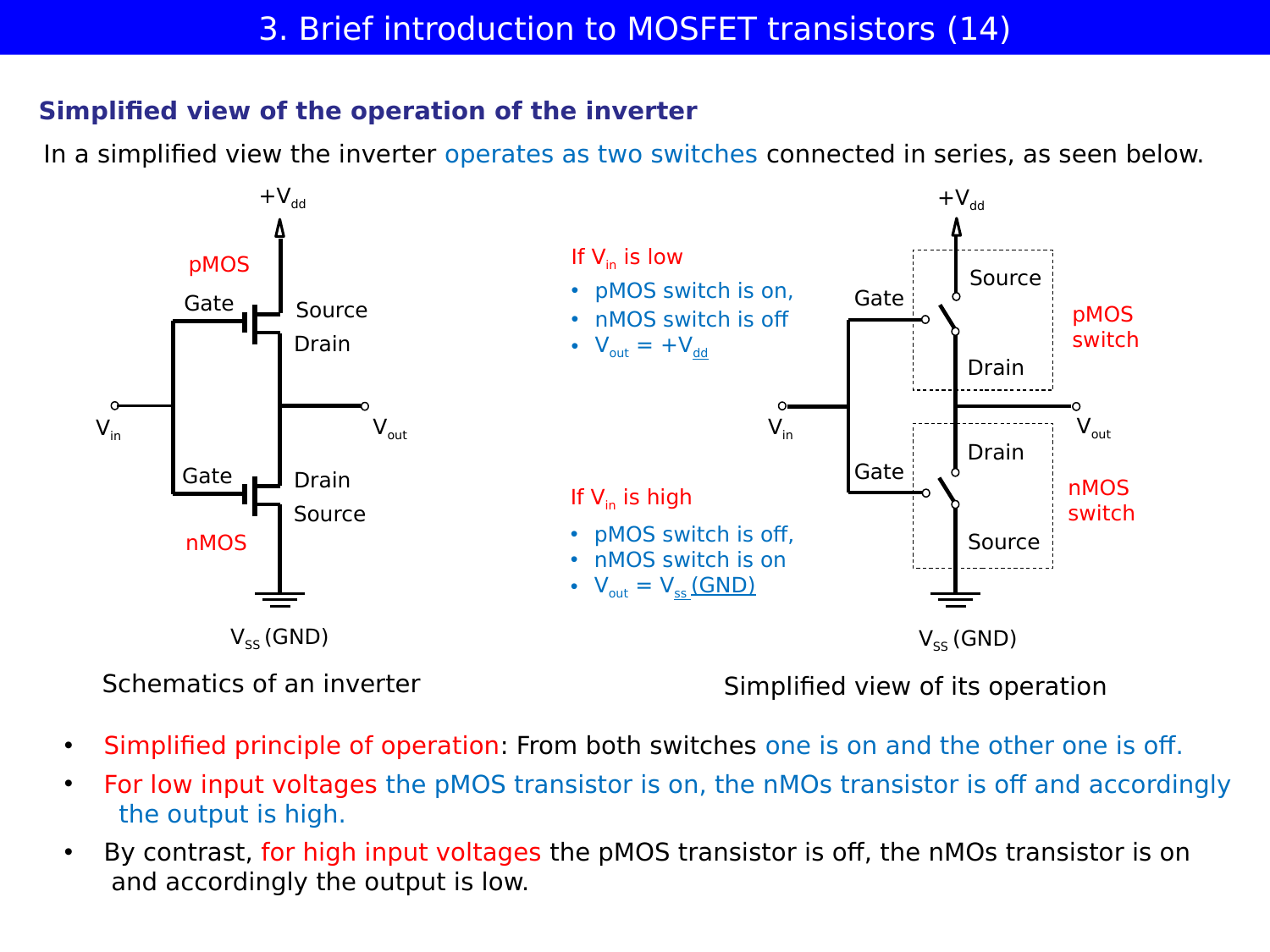

# 3. Brief introduction to MOSFET transistors (14)
Simplified view of the operation of the inverter
In a simplified view the inverter operates as two switches connected in series, as seen below.
+Vdd
+Vdd

If Vin is low
pMOS switch is on,
nMOS switch is off
Vout = +Vdd
pMOS

Gate
Source

pMOS
switch

Drain

Drain

Vout
Vout
Vin
Vin

Drain
Gate
Drain
nMOS
switch

If Vin is high
pMOS switch is off,
nMOS switch is on
Vout = Vss (GND)

Source

Source
nMOS
VSS (GND)
VSS (GND)
Source
Gate
Gate
Schematics of an inverter
Simplified view of its operation
Simplified principle of operation: From both switches one is on and the other one is off.
For low input voltages the pMOS transistor is on, the nMOs transistor is off and accordingly
       the output is high.
By contrast, for high input voltages the pMOS transistor is off, the nMOs transistor is on
      and accordingly the output is low.